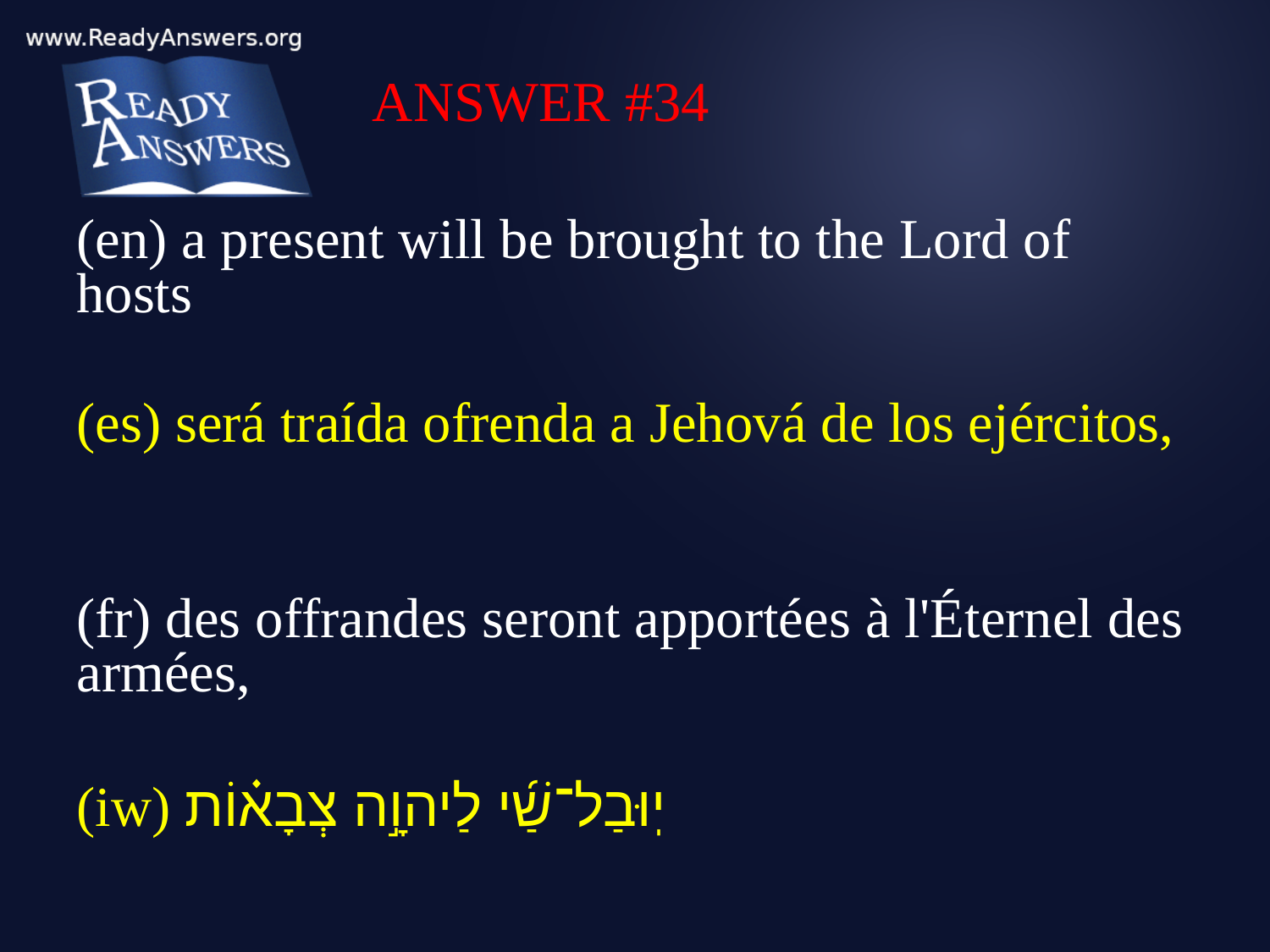

ANSWER #34
(en) a present will be brought to the Lord of hosts
(es) será traída ofrenda a Jehová de los ejércitos,
(fr) des offrandes seront apportées à l'Éternel des armées,
(iw) יֽוּבַל־שַׁ֜י לַיהוָ֣ה צְבָא֗וֹת